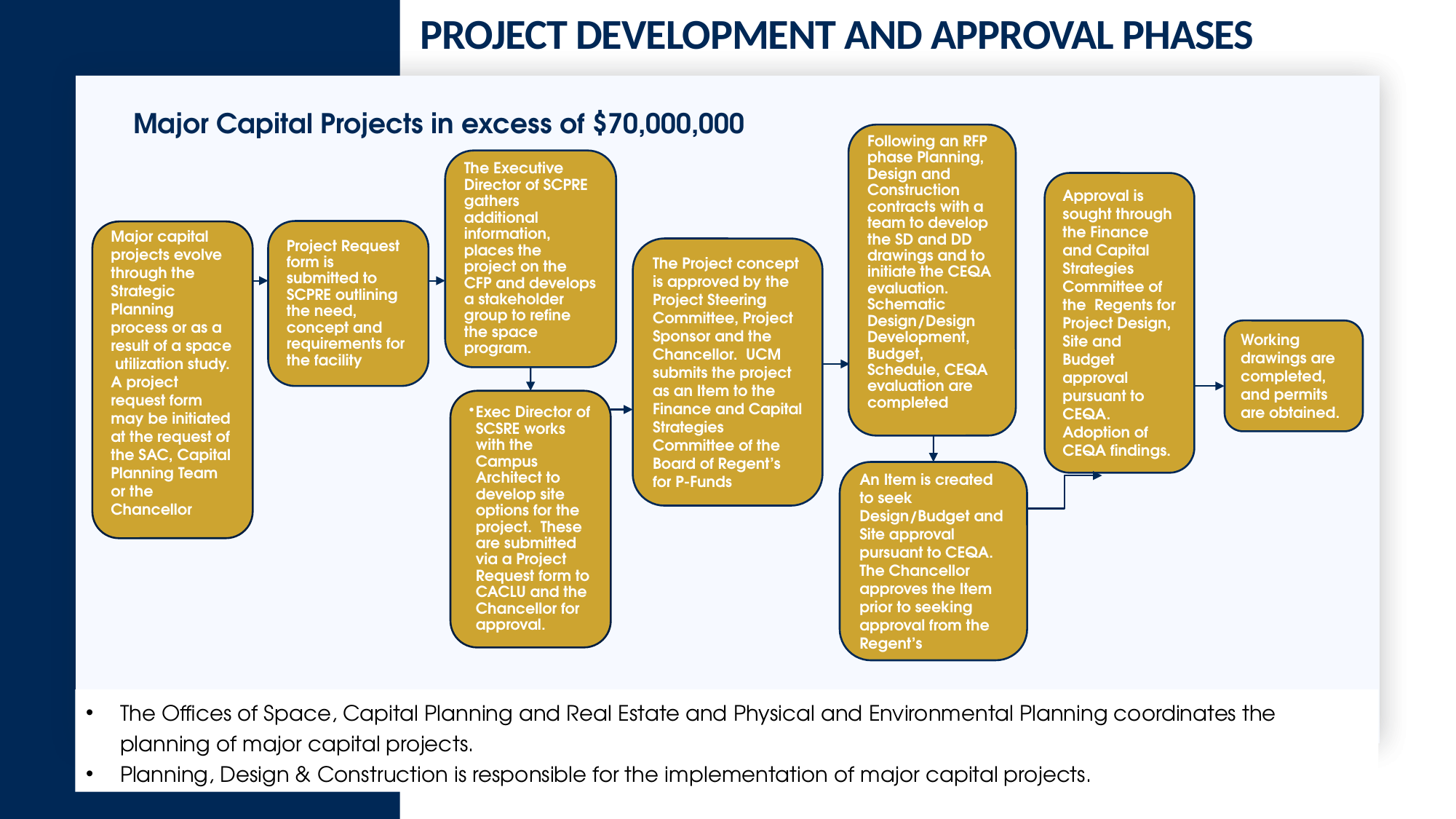

# Project Development and Approval Phases
Major Capital Projects in excess of $70,000,000
Following an RFP phase Planning, Design and Construction contracts with a team to develop the SD and DD drawings and to initiate the CEQA evaluation. Schematic Design/Design Development, Budget, Schedule, CEQA evaluation are completed

The Executive Director of SCPRE gathers additional information, places the project on the CFP and develops a stakeholder group to refine the space program.
Approval is sought through the Finance and Capital Strategies Committee of the  Regents for Project Design, Site and  Budget approval pursuant to CEQA.
Adoption of CEQA findings.
Project Request form is submitted to SCPRE outlining the need, concept and requirements for the facility
Major capital projects evolve through the Strategic Planning process or as a result of a space  utilization study. A project request form may be initiated at the request of the SAC, Capital Planning Team or the Chancellor

The Project concept is approved by the Project Steering Committee, Project Sponsor and the Chancellor.  UCM submits the project as an Item to the  Finance and Capital Strategies Committee of the Board of Regent’s for P-Funds
Working drawings are completed, and permits are obtained.
Exec Director of SCSRE works with the Campus Architect to develop site options for the project.  These are submitted via a Project Request form to CACLU and the Chancellor for approval.
An Item is created to seek Design/Budget and Site approval pursuant to CEQA.  The Chancellor approves the Item prior to seeking approval from the Regent’s
The Offices of Space, Capital Planning and Real Estate and Physical and Environmental Planning coordinates the planning of major capital projects.
Planning, Design & Construction is responsible for the implementation of major capital projects.